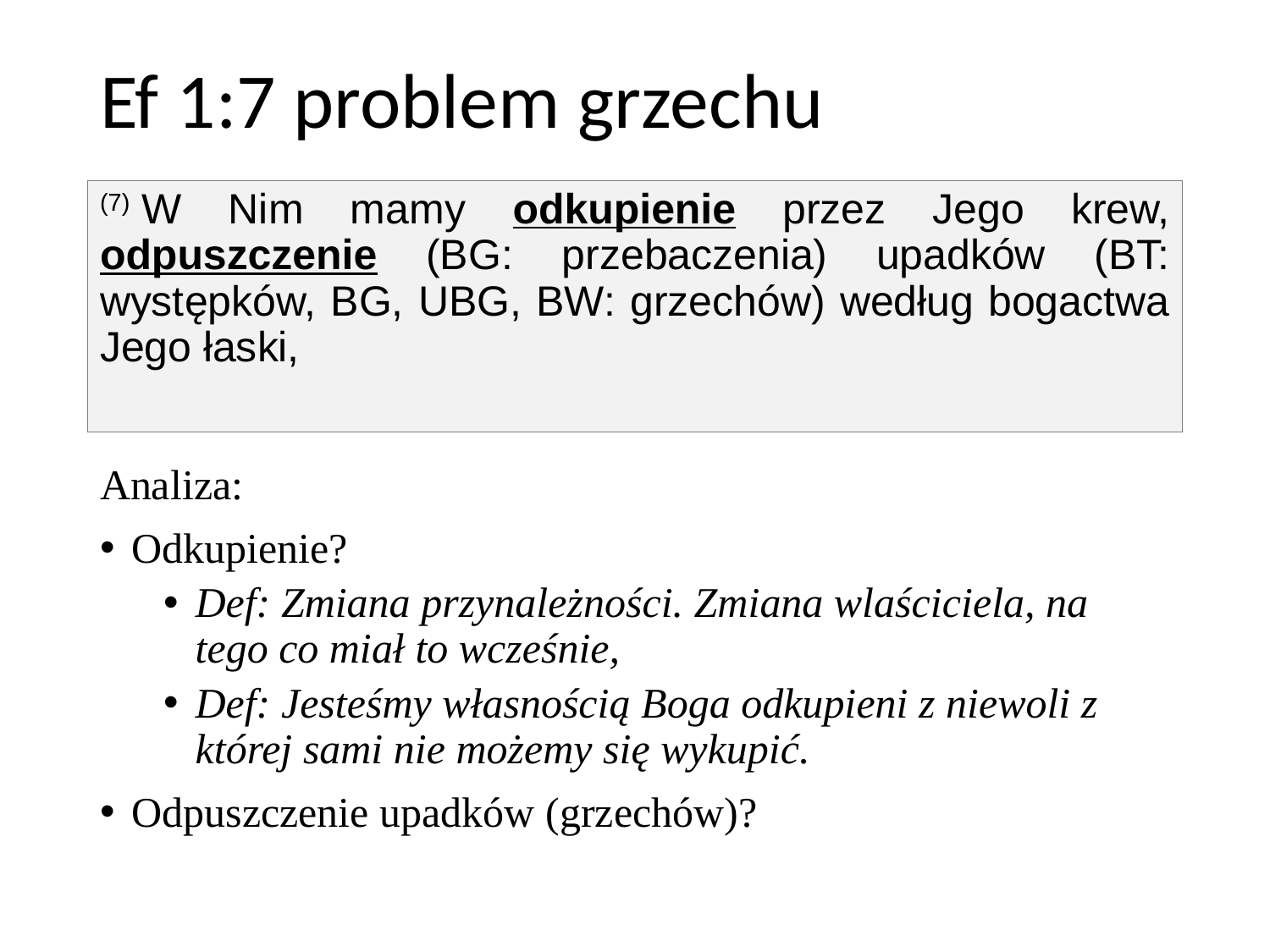

# Ef 1:7 problem grzechu
(7) W Nim mamy odkupienie przez Jego krew, odpuszczenie (BG: przebaczenia) upadków (BT: występków, BG, UBG, BW: grzechów) według bogactwa Jego łaski,
Analiza:
Odkupienie?
Def: Zmiana przynależności. Zmiana wlaściciela, na tego co miał to wcześnie,
Def: Jesteśmy własnością Boga odkupieni z niewoli z której sami nie możemy się wykupić.
Odpuszczenie upadków (grzechów)?